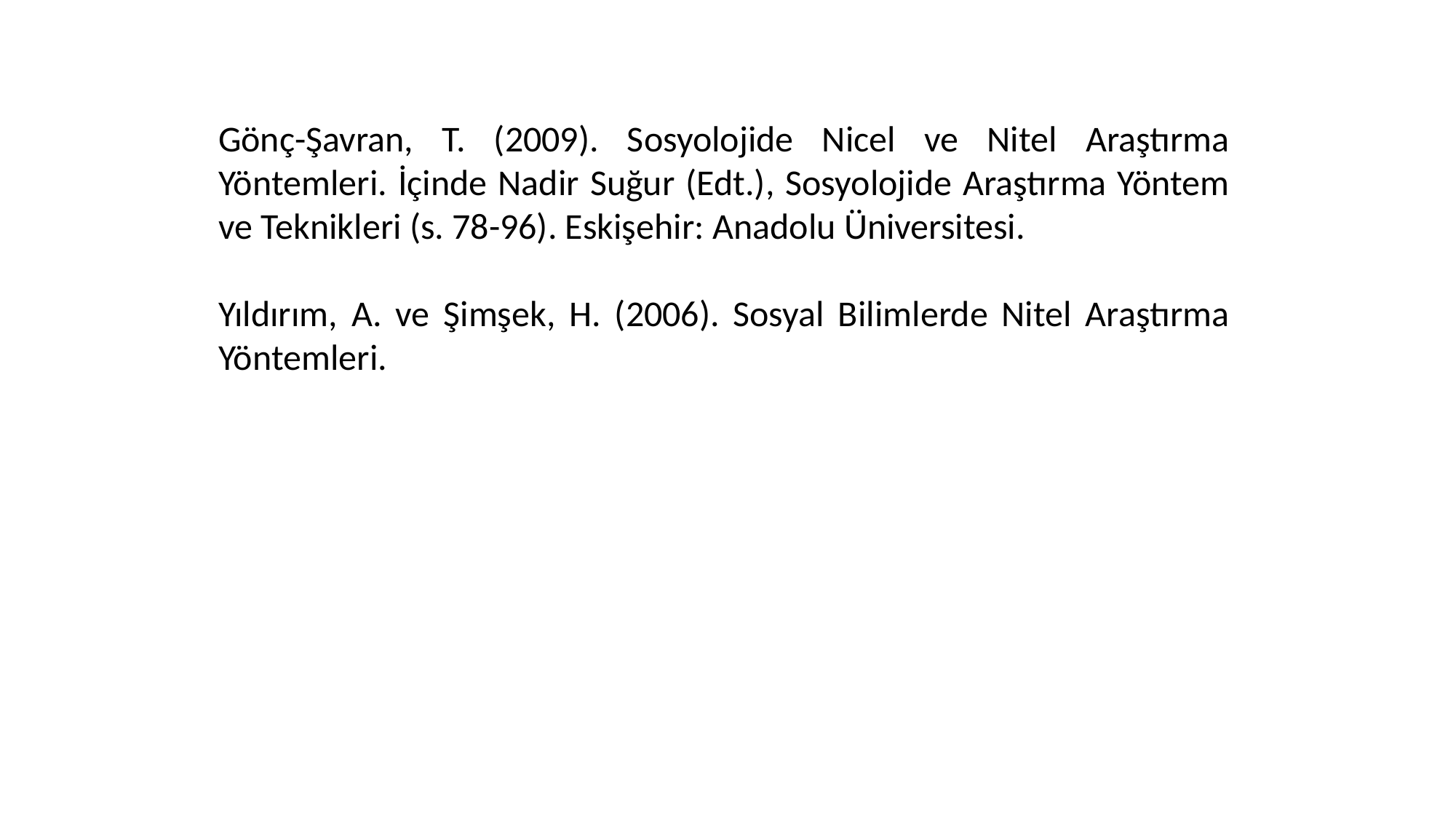

Gönç-Şavran, T. (2009). Sosyolojide Nicel ve Nitel Araştırma Yöntemleri. İçinde Nadir Suğur (Edt.), Sosyolojide Araştırma Yöntem ve Teknikleri (s. 78-96). Eskişehir: Anadolu Üniversitesi.

Yıldırım, A. ve Şimşek, H. (2006). Sosyal Bilimlerde Nitel Araştırma Yöntemleri.